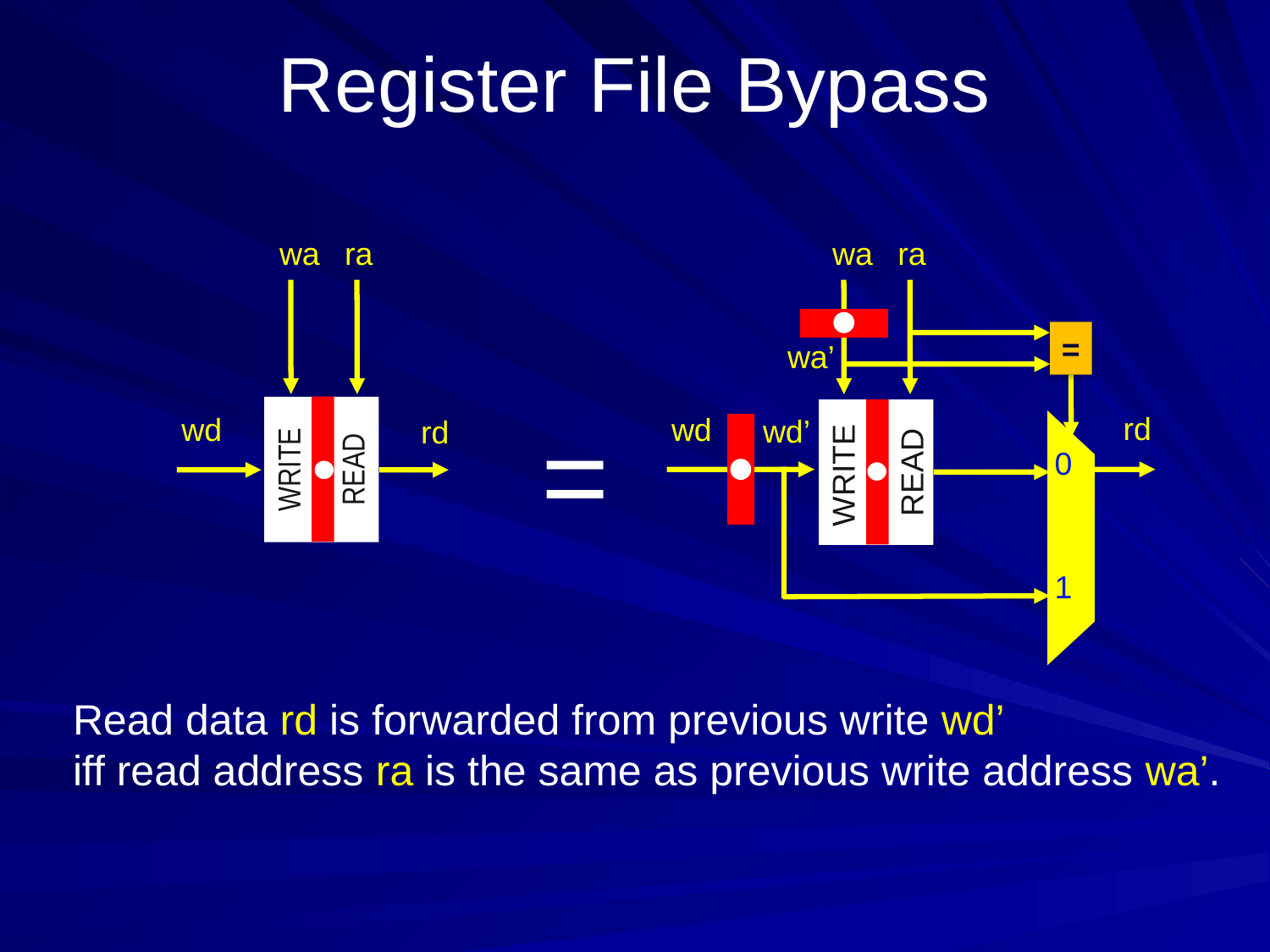

# Register File Bypass
wa
ra
wa
ra

=
wa’

=
rd
wd
wd
wd’
rd

0
READ
WRITE
READ
WRITE

1

Read data rd is forwarded from previous write wd’
iff read address ra is the same as previous write address wa’.